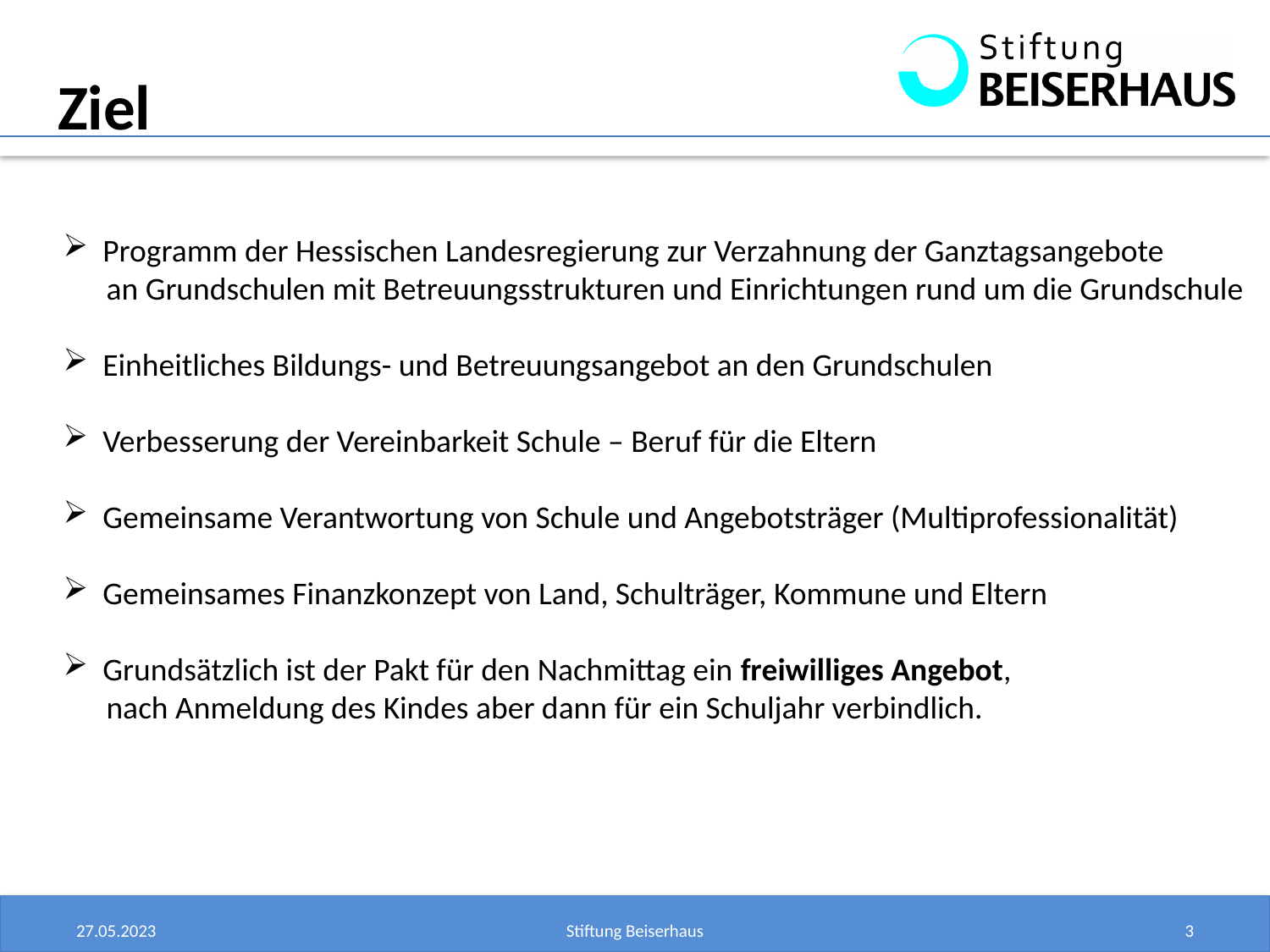

Ziel

Programm der Hessischen Landesregierung zur Verzahnung der Ganztagsangebote
      an Grundschulen mit Betreuungsstrukturen und Einrichtungen rund um die Grundschule

Einheitliches Bildungs- und Betreuungsangebot an den Grundschulen

Verbesserung der Vereinbarkeit Schule – Beruf für die Eltern

Gemeinsame Verantwortung von Schule und Angebotsträger (Multiprofessionalität)

Gemeinsames Finanzkonzept von Land, Schulträger, Kommune und Eltern

Grundsätzlich ist der Pakt für den Nachmittag ein freiwilliges Angebot,
      nach Anmeldung des Kindes aber dann für ein Schuljahr verbindlich.
27.05.2023
Stiftung Beiserhaus
3